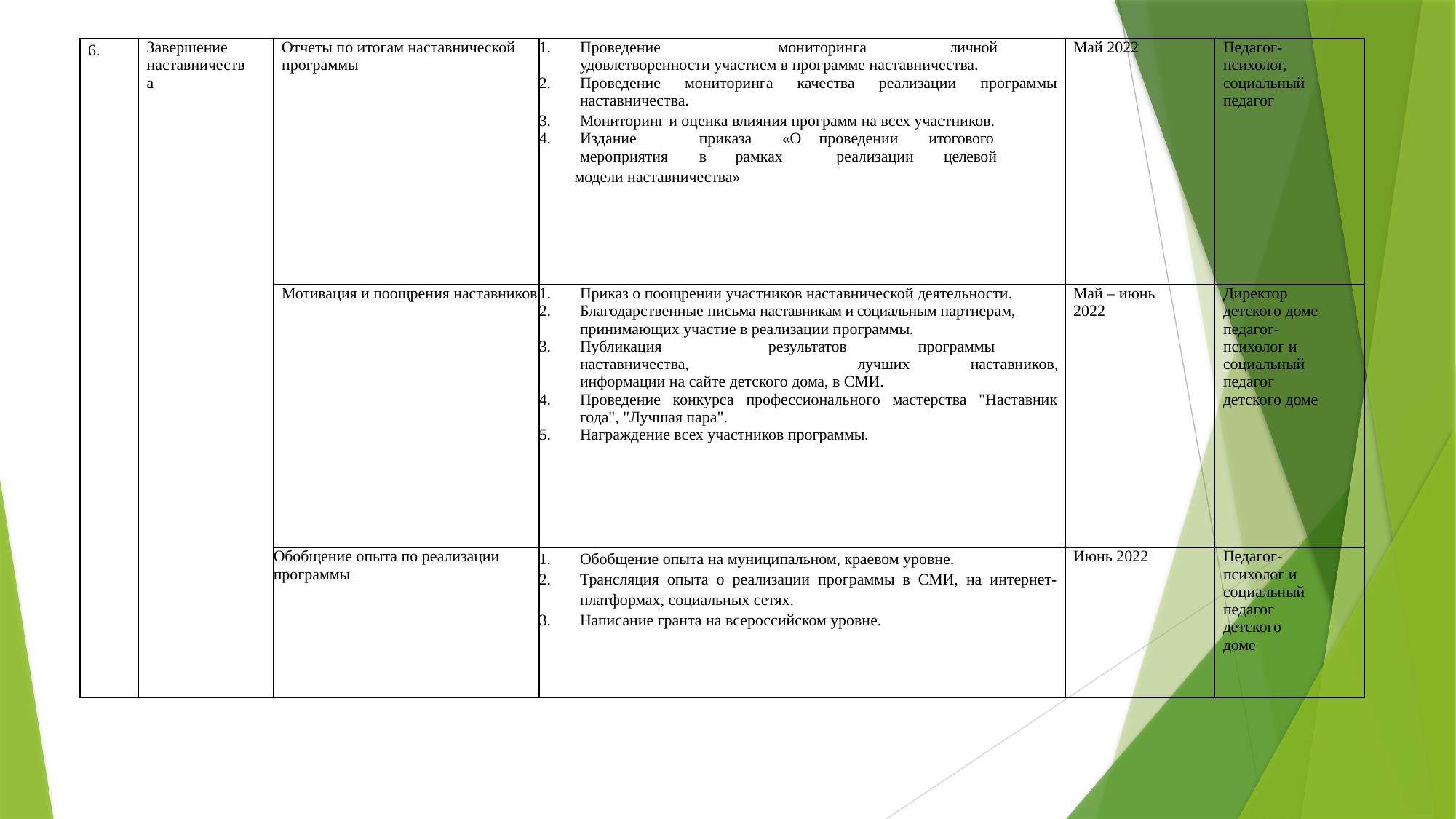

| 6. | Завершение наставничества | Отчеты по итогам наставнической программы | Проведение мониторинга личной удовлетворенности участием в программе наставничества. Проведение мониторинга качества реализации программы наставничества. Мониторинг и оценка влияния программ на всех участников. Издание приказа «О проведении итогового мероприятия в рамках реализации целевой модели наставничества» | Май 2022 | Педагог-психолог, социальный педагог |
| --- | --- | --- | --- | --- | --- |
|  |  | Мотивация и поощрения наставников | Приказ о поощрении участников наставнической деятельности. Благодарственные письма наставникам и социальным партнерам, принимающих участие в реализации программы. Публикация результатов программы наставничества, лучших наставников, информации на сайте детского дома, в СМИ. Проведение конкурса профессионального мастерства "Наставник года", "Лучшая пара". Награждение всех участников программы. | Май – июнь 2022 | Директор детского доме педагог-психолог и социальный педагог детского доме |
|  |  | Обобщение опыта по реализации программы | Обобщение опыта на муниципальном, краевом уровне. Трансляция опыта о реализации программы в СМИ, на интернет-платформах, социальных сетях. Написание гранта на всероссийском уровне. | Июнь 2022 | Педагог-психолог и социальный педагог детского доме |